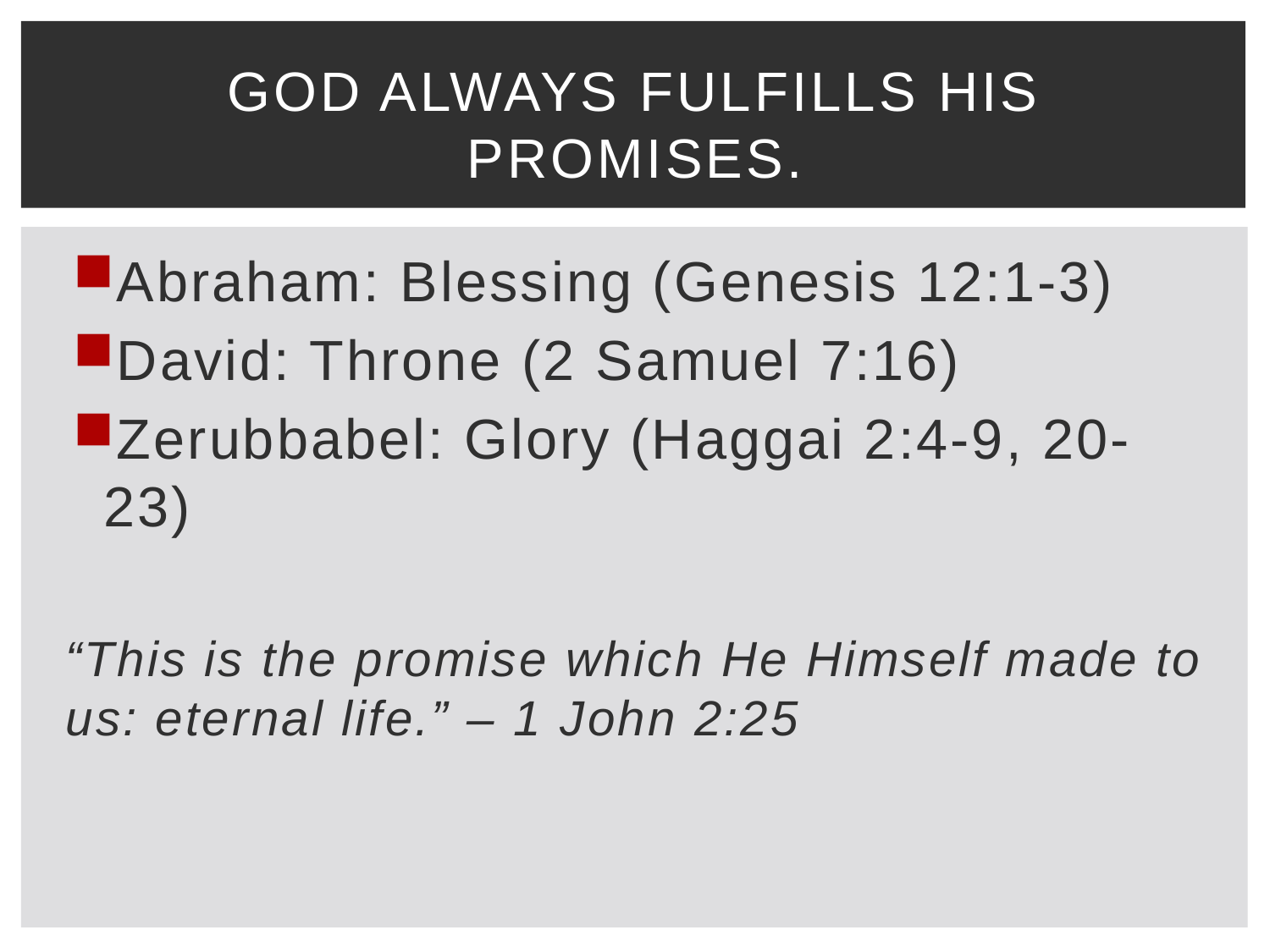

# God always fulfills His promises.
Abraham: Blessing (Genesis 12:1-3)
David: Throne (2 Samuel 7:16)
Zerubbabel: Glory (Haggai 2:4-9, 20-23)

“This is the promise which He Himself made to us: eternal life.” – 1 John 2:25